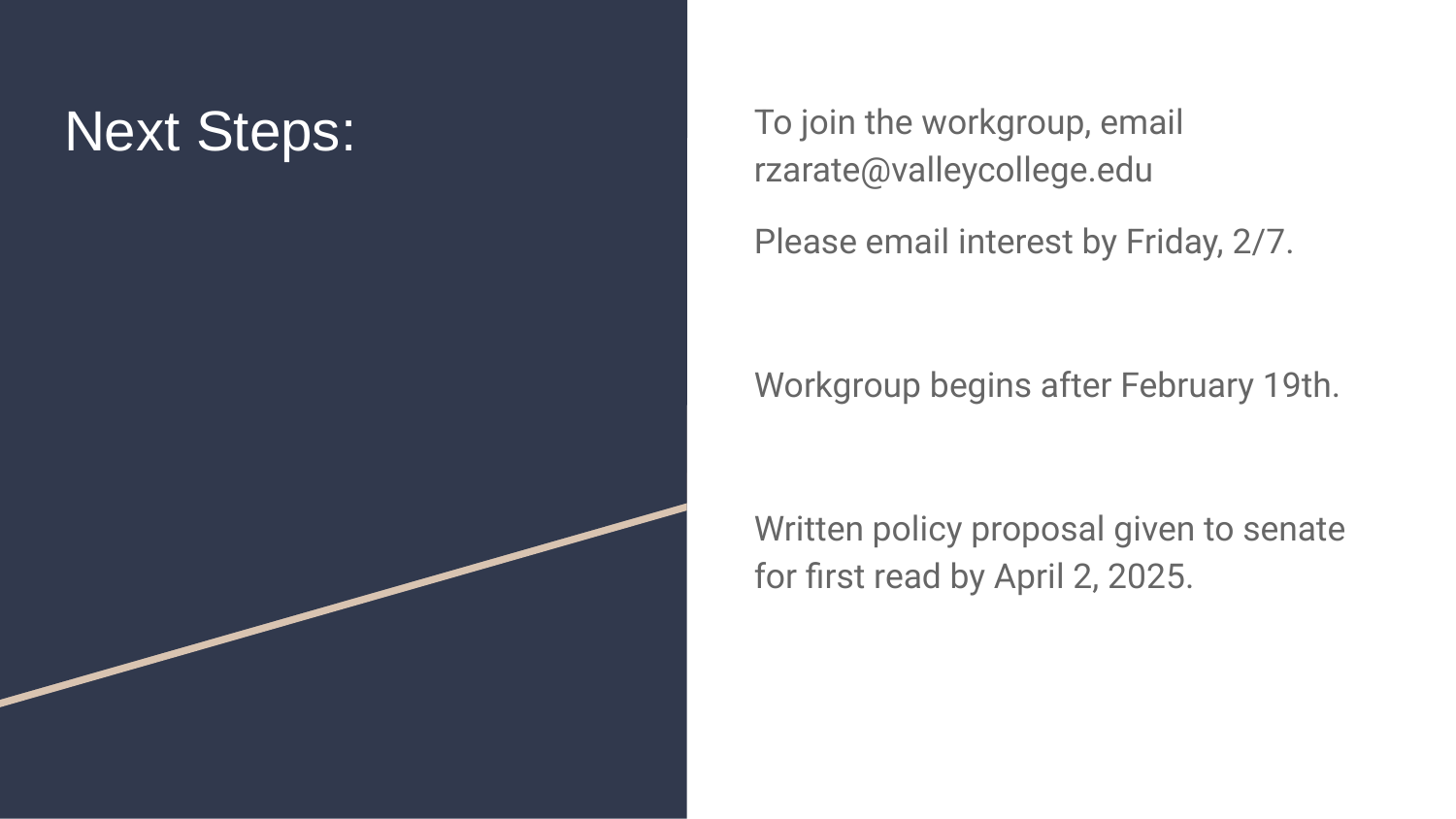

# Next Steps:
To join the workgroup, email rzarate@valleycollege.edu
Please email interest by Friday, 2/7.

Workgroup begins after February 19th.

Written policy proposal given to senate for first read by April 2, 2025.